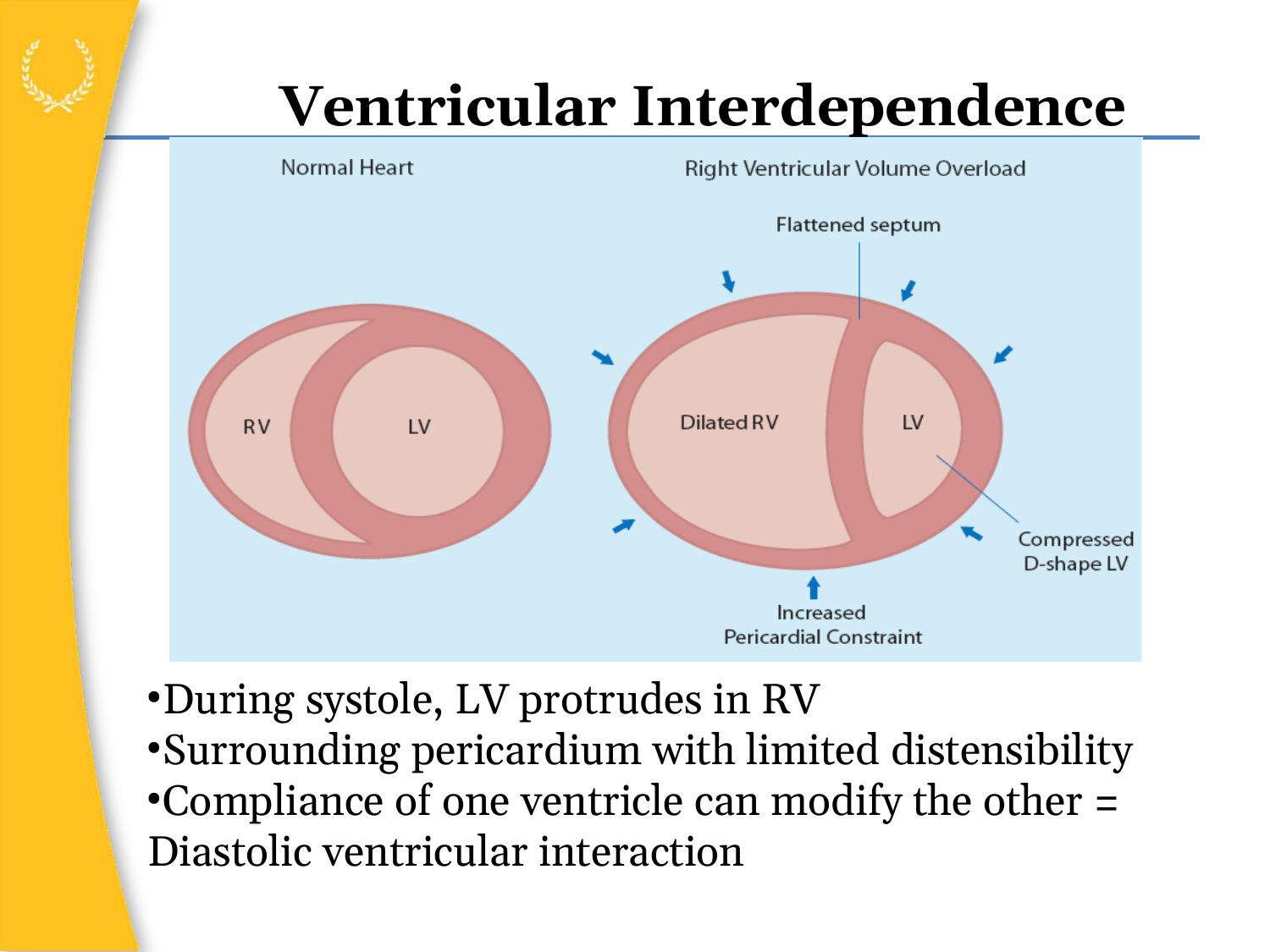

# Ventricular Interdependence

During systole, LV protrudes in RV
Surrounding pericardium with limited distensibility
Compliance of one ventricle can modify the other = Diastolic ventricular interaction